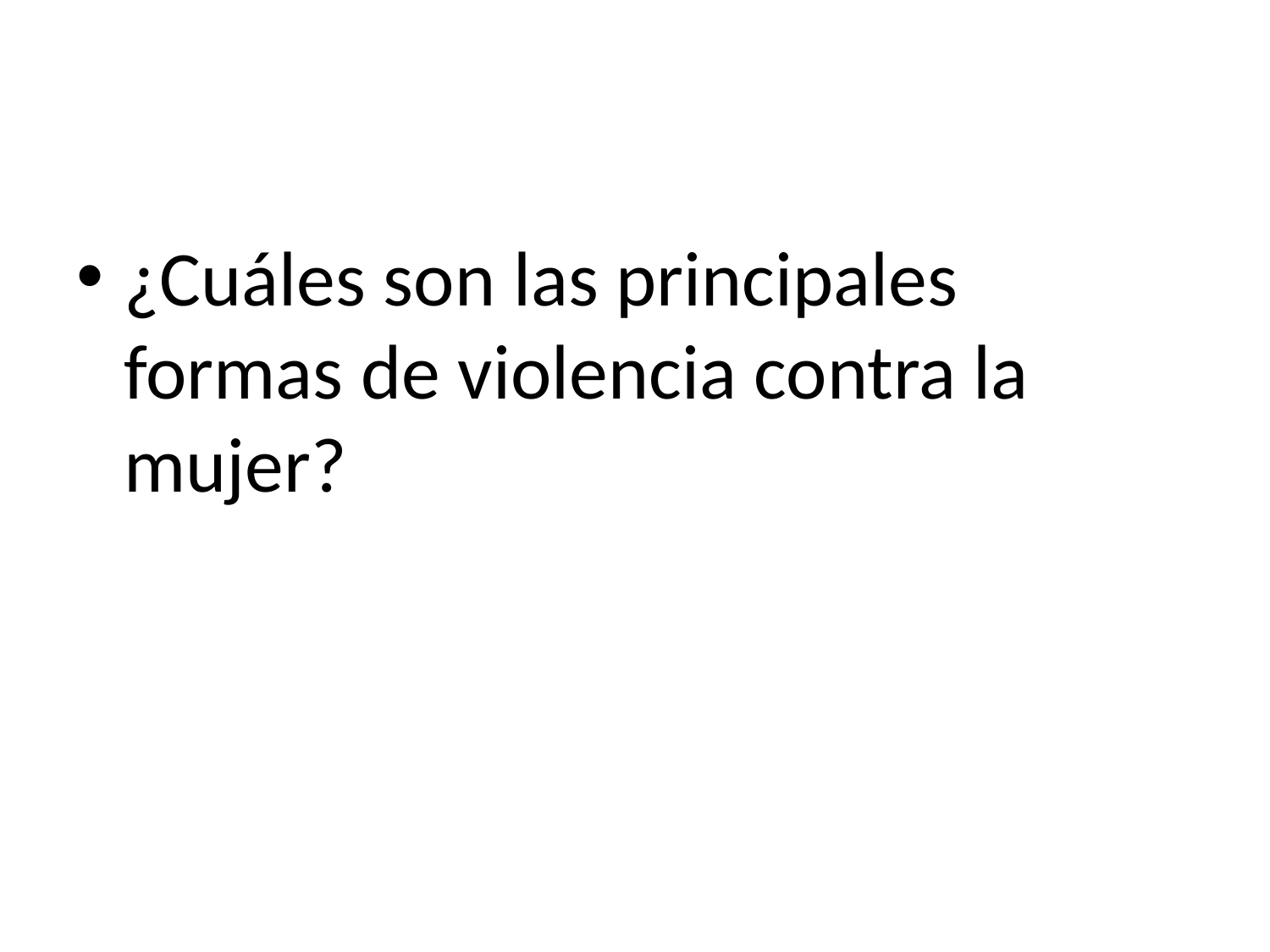

#
¿Cuáles son las principales formas de violencia contra la mujer?